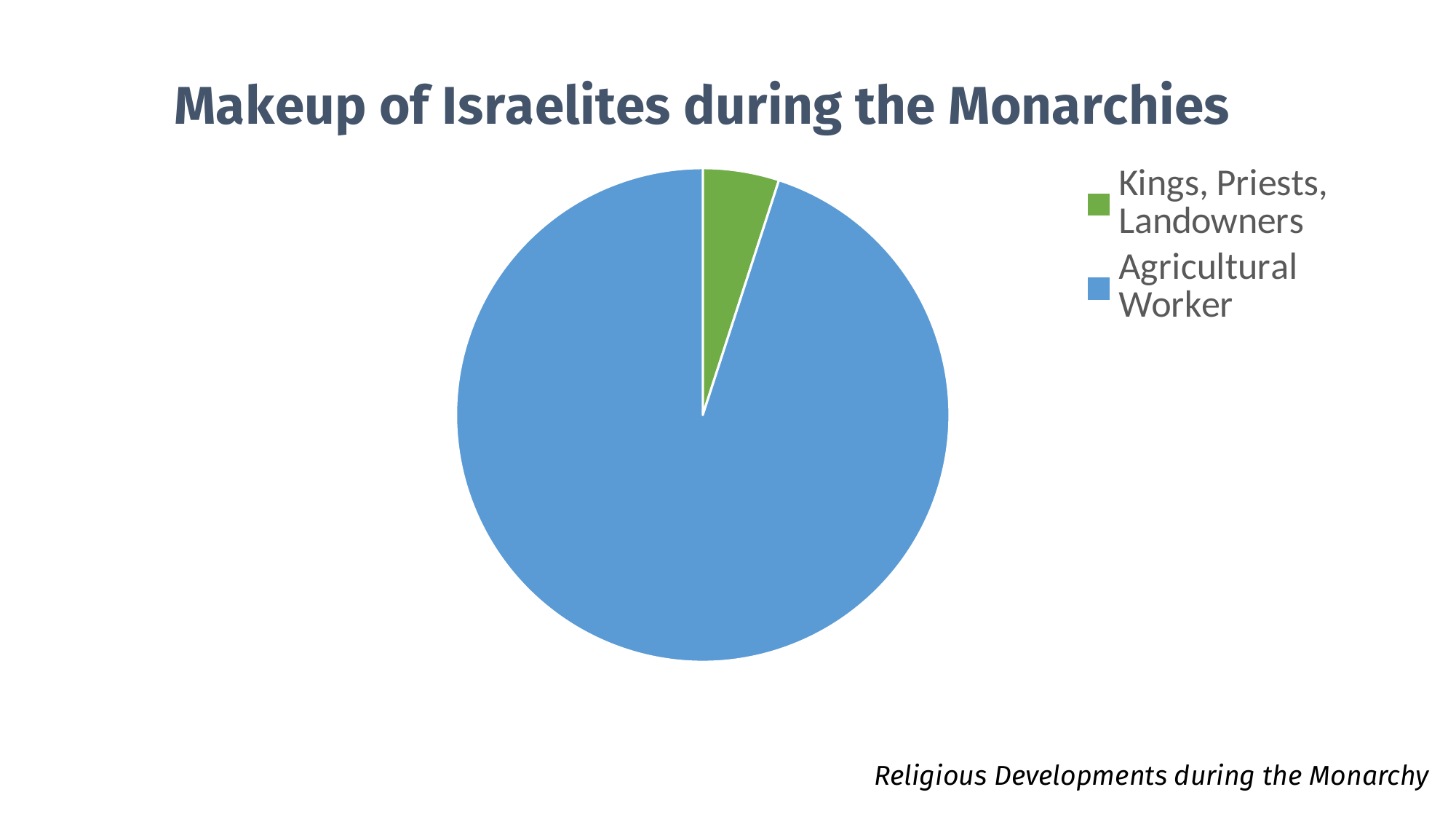

### Chart: Makeup of Israelites during the Monarchies

| Category | Sales |
|---|---|
| Kings, Priests, Landowners | 0.05 |
| Agricultural Worker | 0.95 |
Religious Developments during the Monarchy